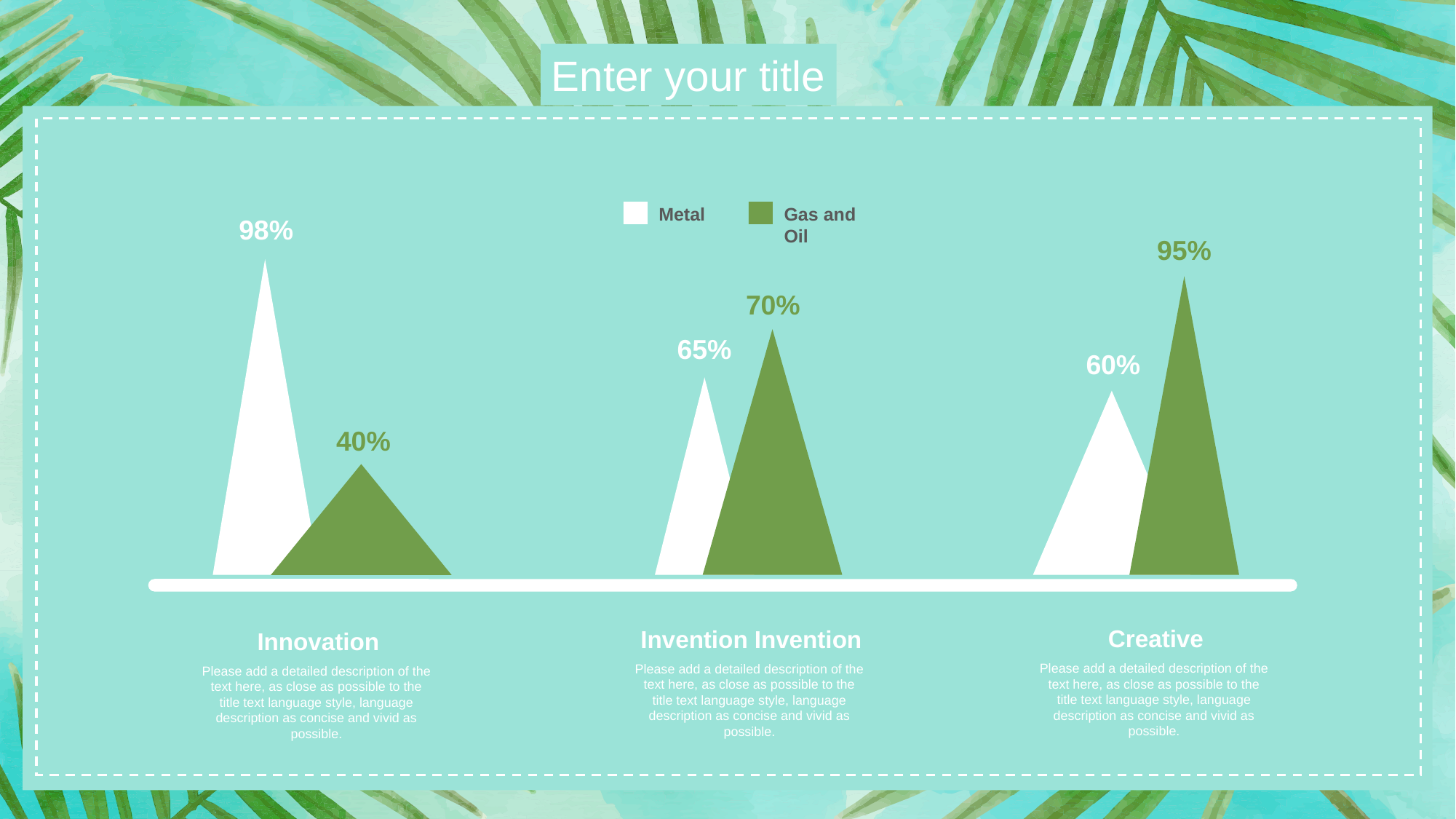

Gas and Oil
Metal

98%
95%

70%

65%
60%

40%

Creative
Please add a detailed description of the text here, as close as possible to the title text language style, language description as concise and vivid as possible.
Invention Invention
Please add a detailed description of the text here, as close as possible to the title text language style, language description as concise and vivid as possible.
Innovation
Please add a detailed description of the text here, as close as possible to the title text language style, language description as concise and vivid as possible.